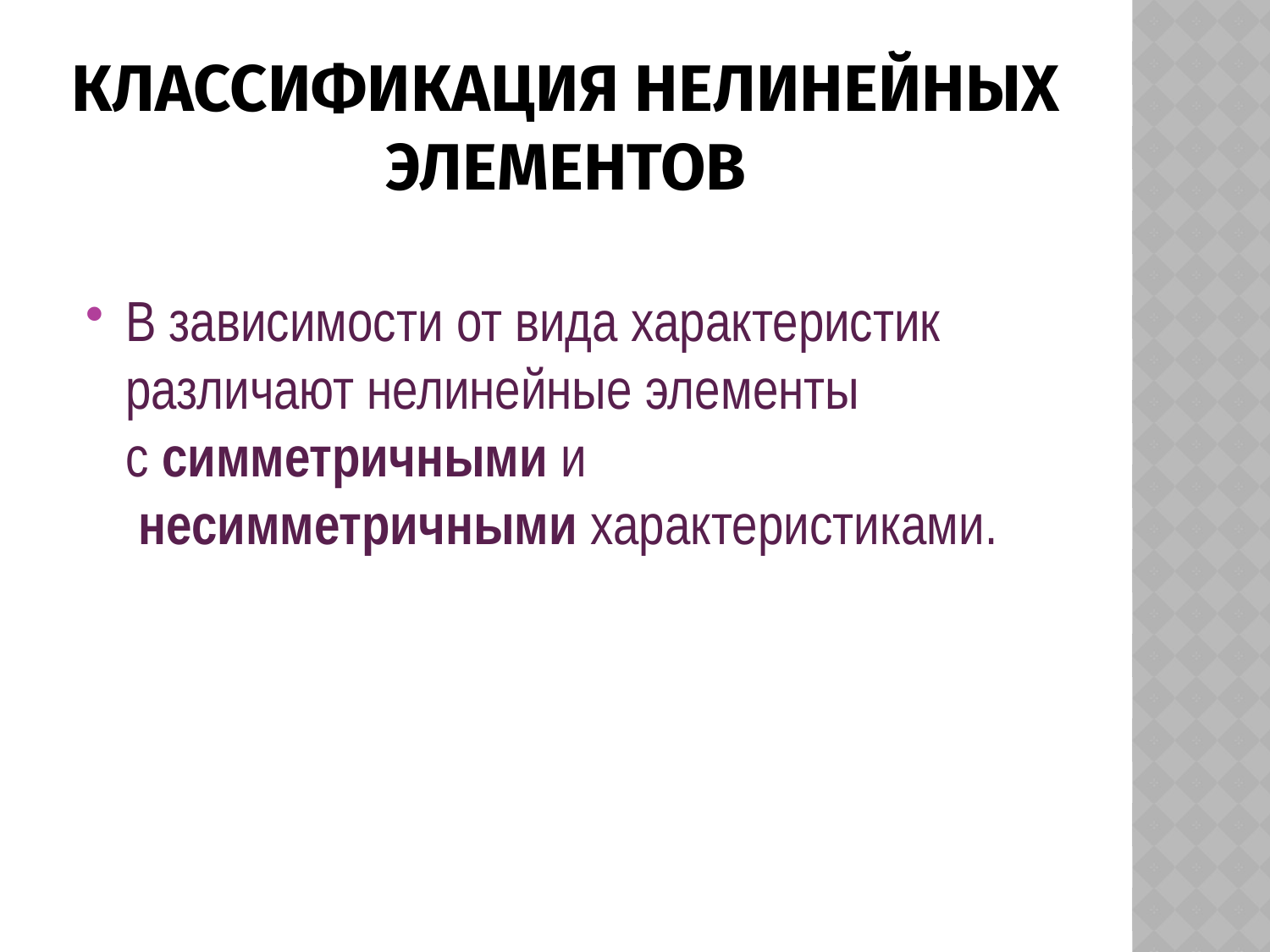

# Классификация нелинейных элементов
В зависимости от вида характеристик различают нелинейные элементы с симметричными и  несимметричными характеристиками.